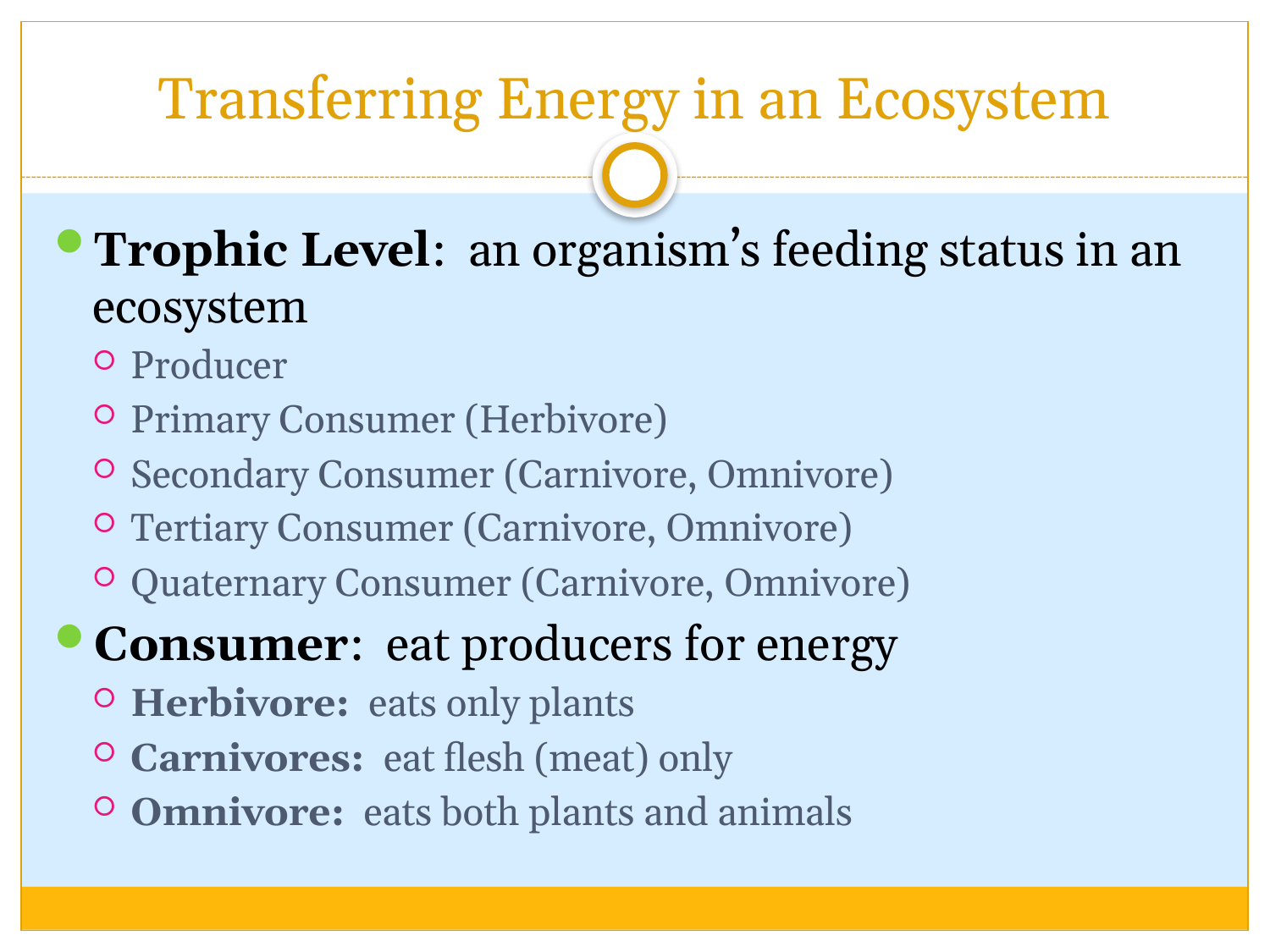

# Transferring Energy in an Ecosystem
Trophic Level:  an organism’s feeding status in an ecosystem
Producer
Primary Consumer (Herbivore)
Secondary Consumer (Carnivore, Omnivore)
Tertiary Consumer (Carnivore, Omnivore)
Quaternary Consumer (Carnivore, Omnivore)
Consumer:  eat producers for energy
Herbivore:  eats only plants
Carnivores:  eat flesh (meat) only
Omnivore:  eats both plants and animals